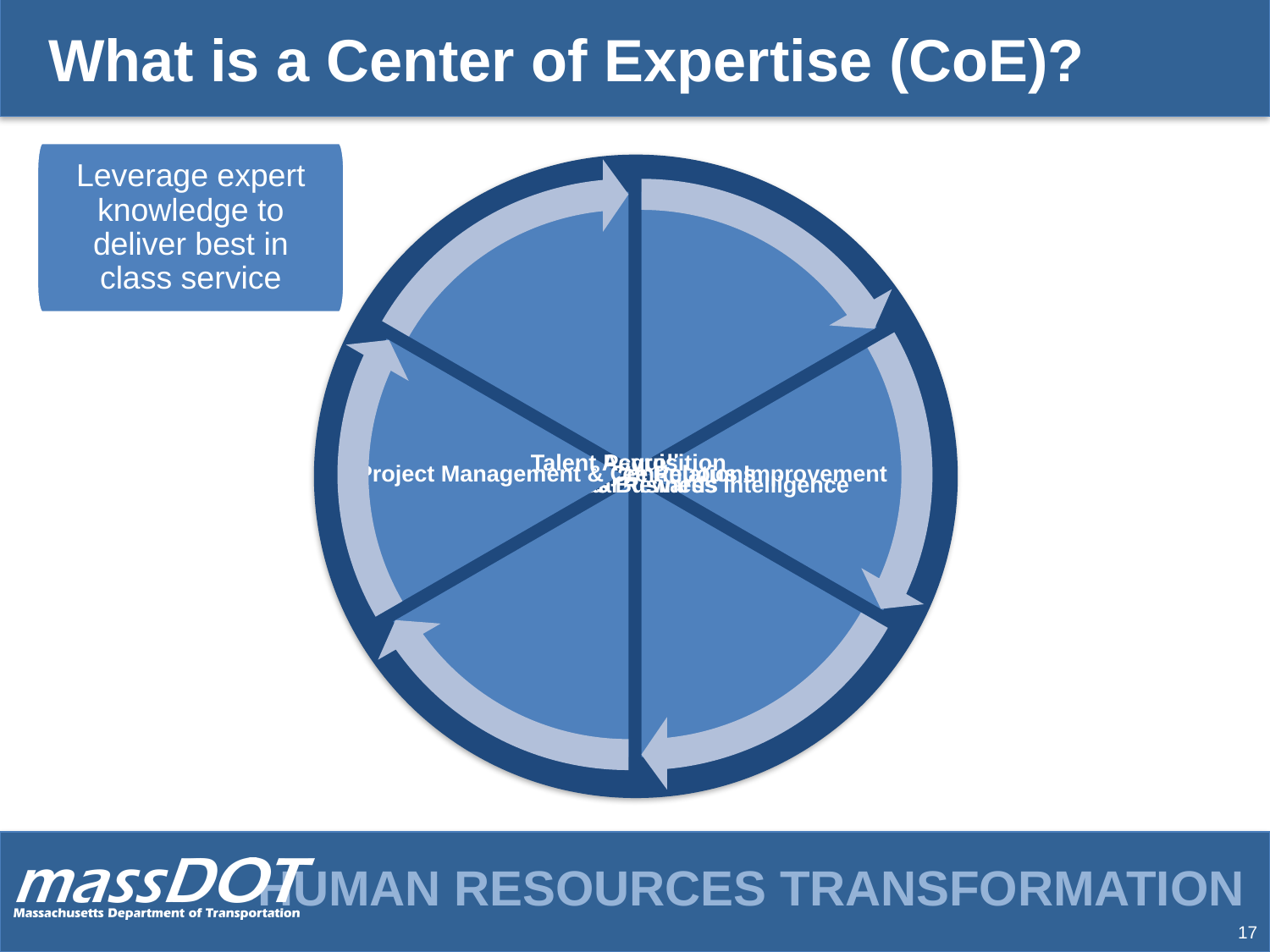

What is a Center of Expertise (CoE)?
Leverage expert knowledge to deliver best in class service
Payroll
Employee Relations
Total Rewards
Human Resources Business Intelligence
Project Management & Continuous Improvement
Talent Acquisition